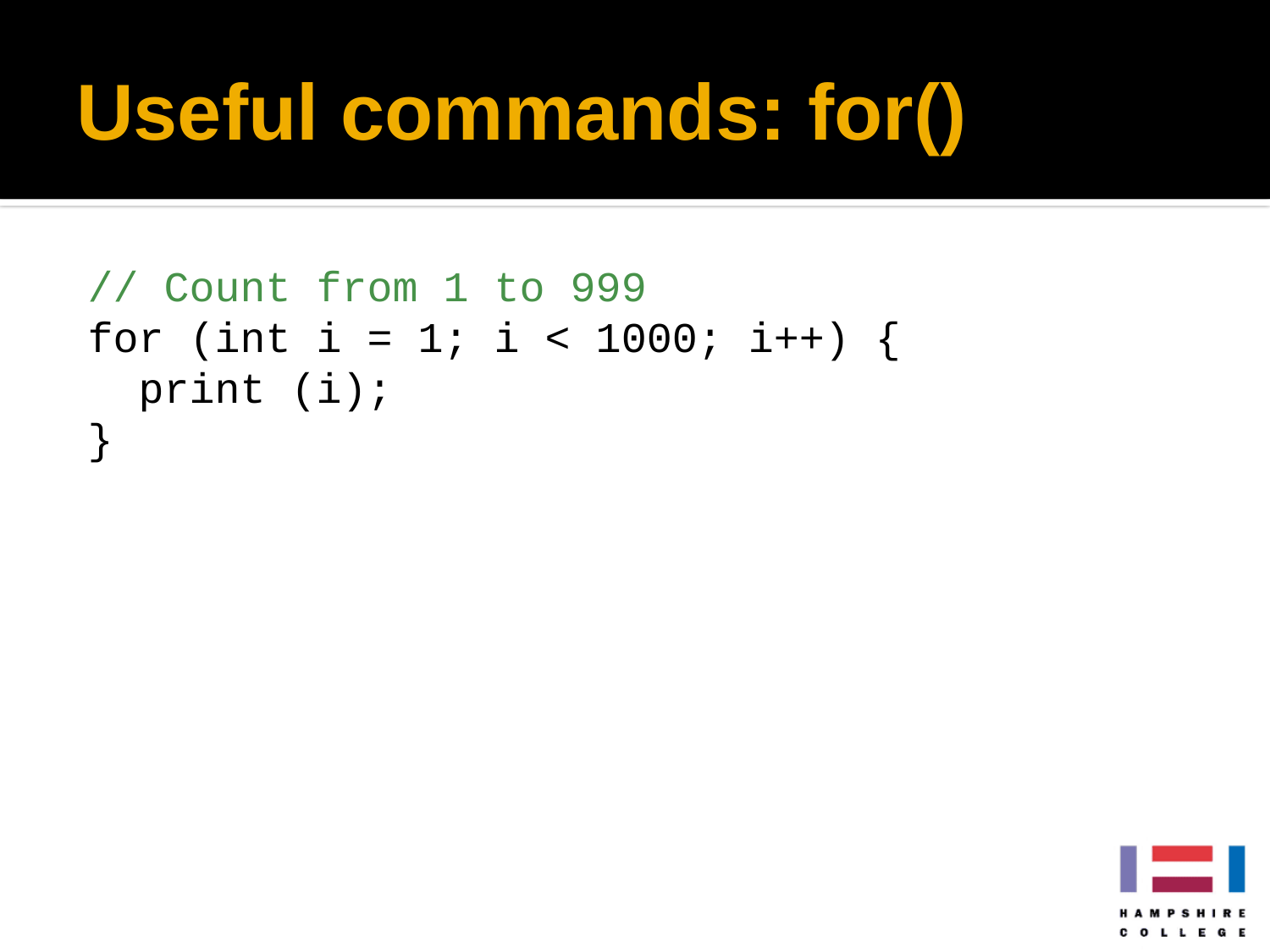

# Useful commands: for()
// Count from 1 to 999
for (int i = 1; i < 1000; i++) {
  print (i);
}